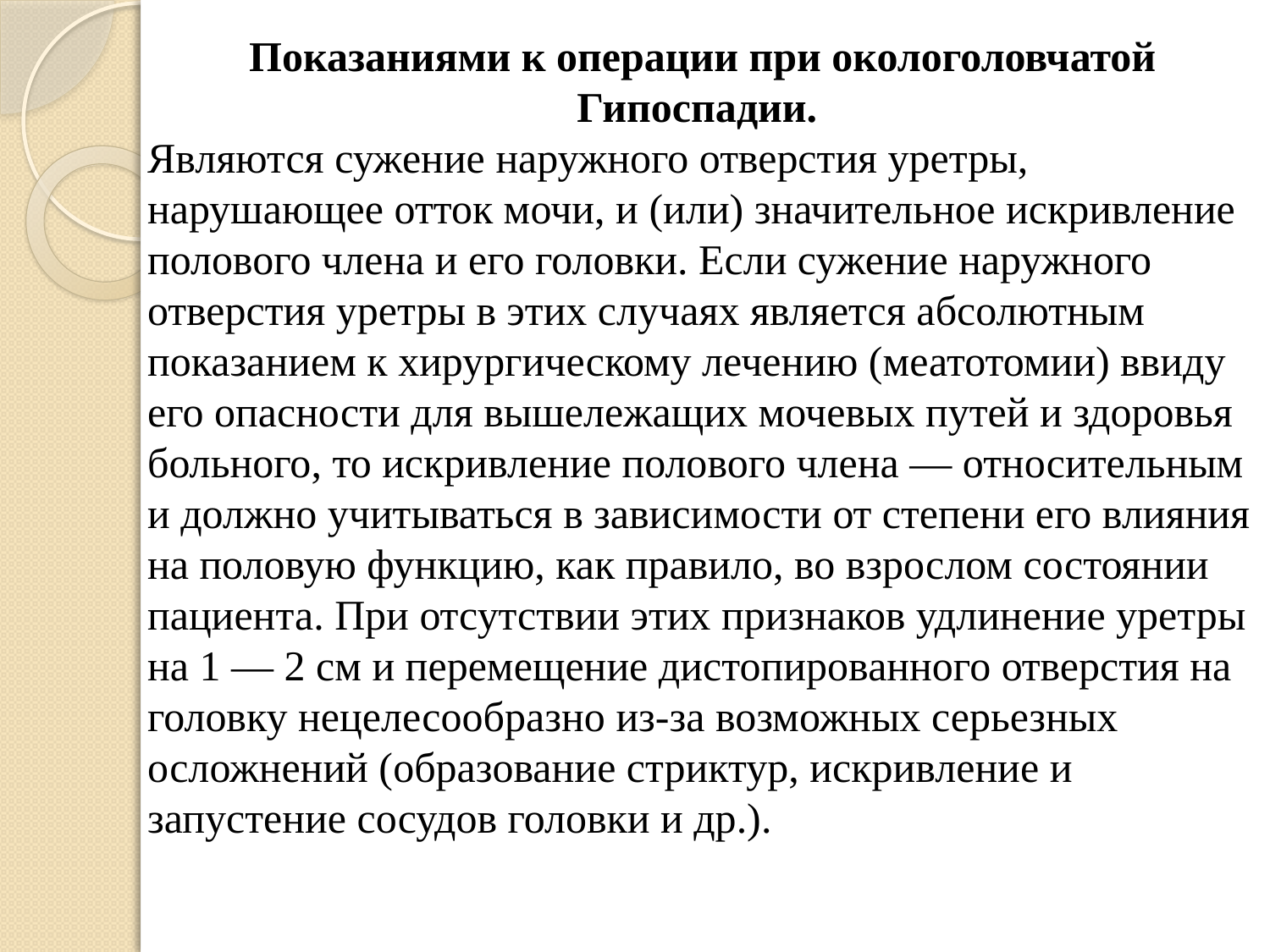

Показаниями к операции при окологоловчатой Гипоспадии.
Являются сужение наружного отверстия уретры, нарушающее отток мочи, и (или) значительное искривление полового члена и его головки. Если сужение наружного отверстия уретры в этих случаях является абсолютным показанием к хирургическому лечению (меатотомии) ввиду его опасности для вышележащих мочевых путей и здоровья больного, то искривление полового члена — относительным и должно учитываться в зависимости от степени его влияния на половую функцию, как правило, во взрослом состоянии пациента. При отсутствии этих признаков удлинение уретры на 1 — 2 см и перемещение дистопированного отверстия на головку нецелесообразно из-за возможных серьезных осложнений (образование стриктур, искривление и запустение сосудов головки и др.).